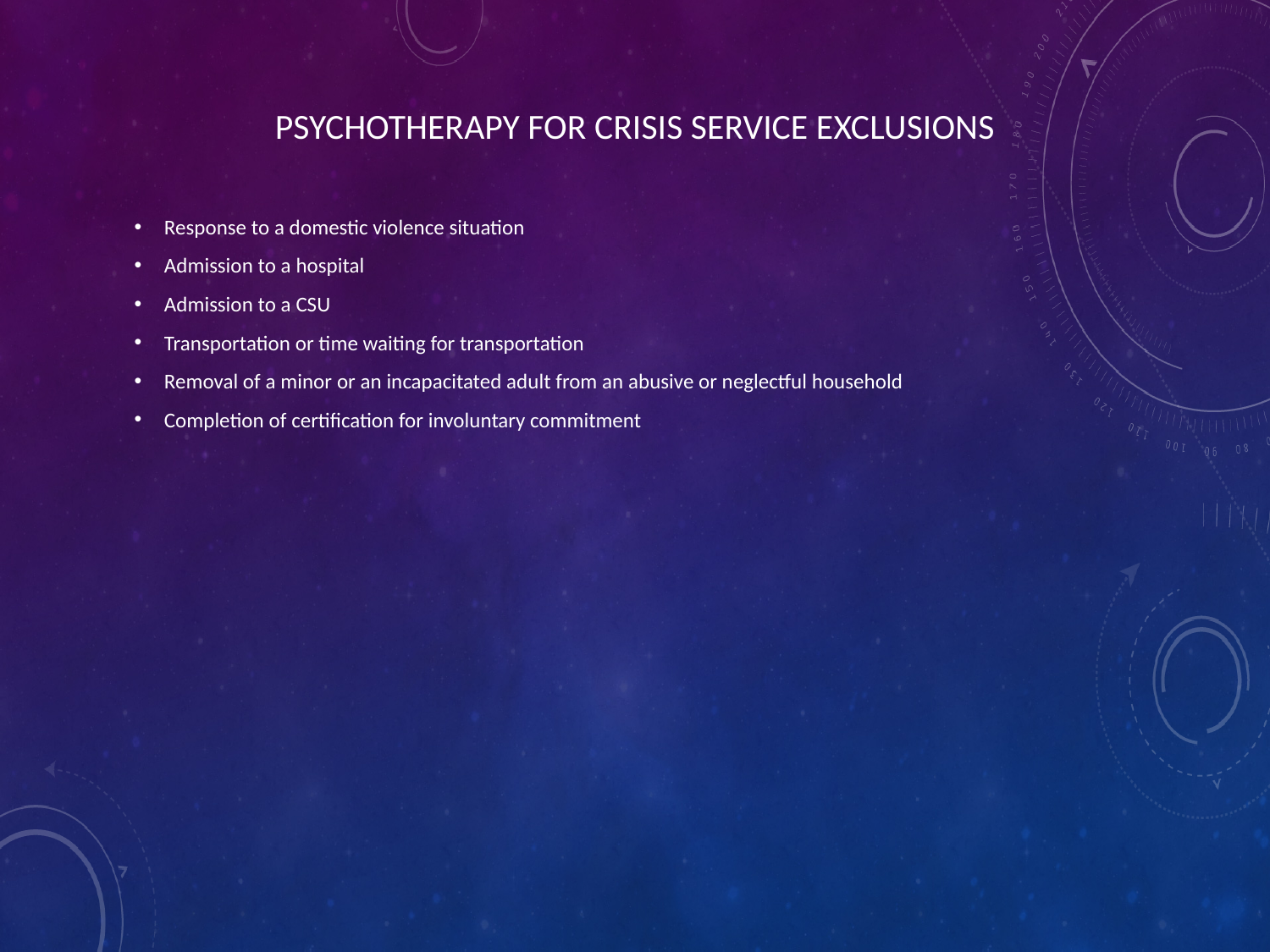

# Psychotherapy for Crisis Service Exclusions
Response to a domestic violence situation
Admission to a hospital
Admission to a CSU
Transportation or time waiting for transportation
Removal of a minor or an incapacitated adult from an abusive or neglectful household
Completion of certification for involuntary commitment